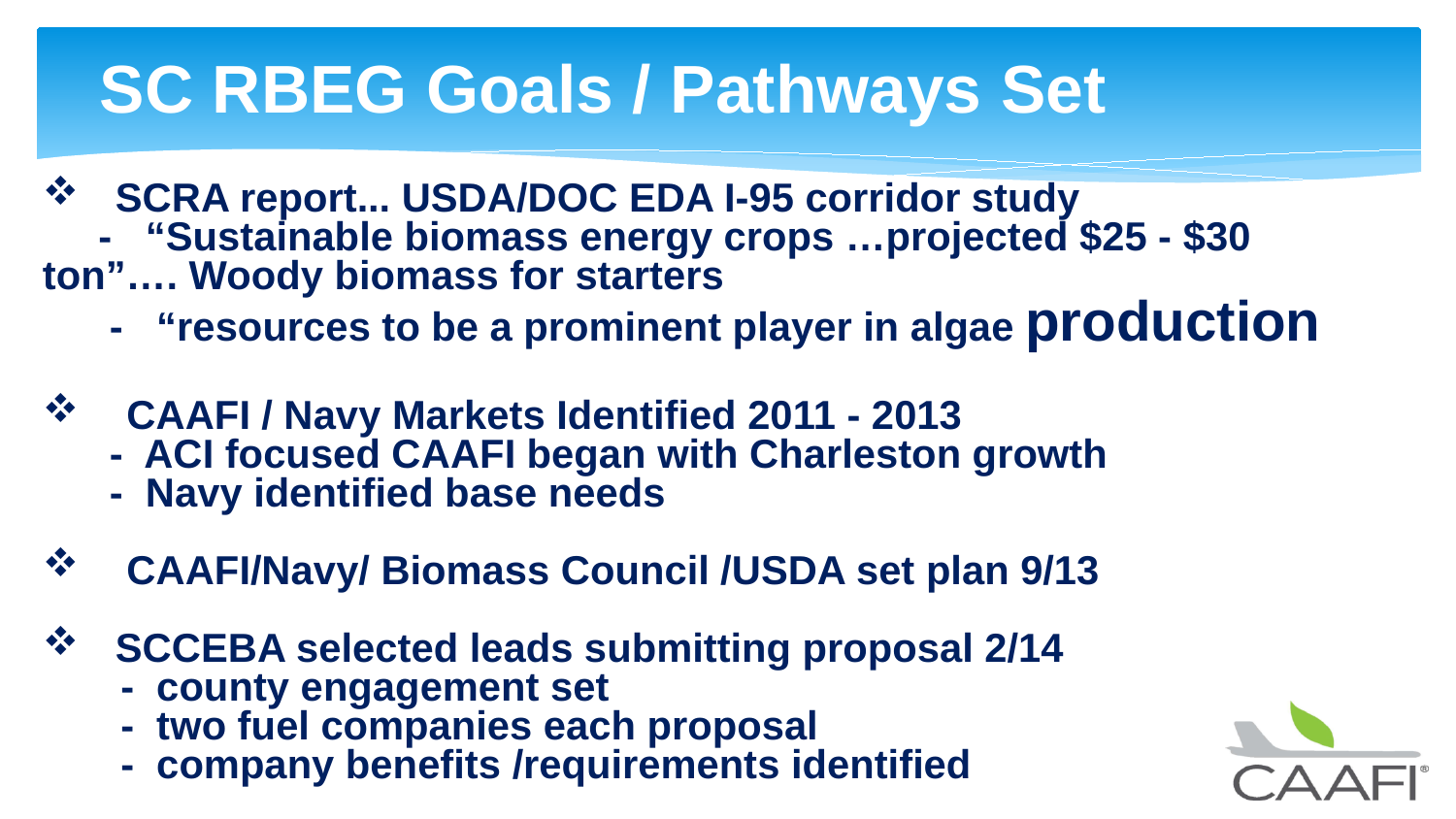

# SC RBEG Goals / Pathways Set
SCRA report... USDA/DOC EDA I-95 corridor study
     -   “Sustainable biomass energy crops …projected $25 - $30 ton”…. Woody biomass for starters
      -   “resources to be a prominent player in algae production
 CAAFI / Navy Markets Identified 2011 - 2013
      -  ACI focused CAAFI began with Charleston growth
      -  Navy identified base needs

 CAAFI/Navy/ Biomass Council /USDA set plan 9/13

SCCEBA selected leads submitting proposal 2/14
       -  county engagement set
       -  two fuel companies each proposal
       -  company benefits /requirements identified